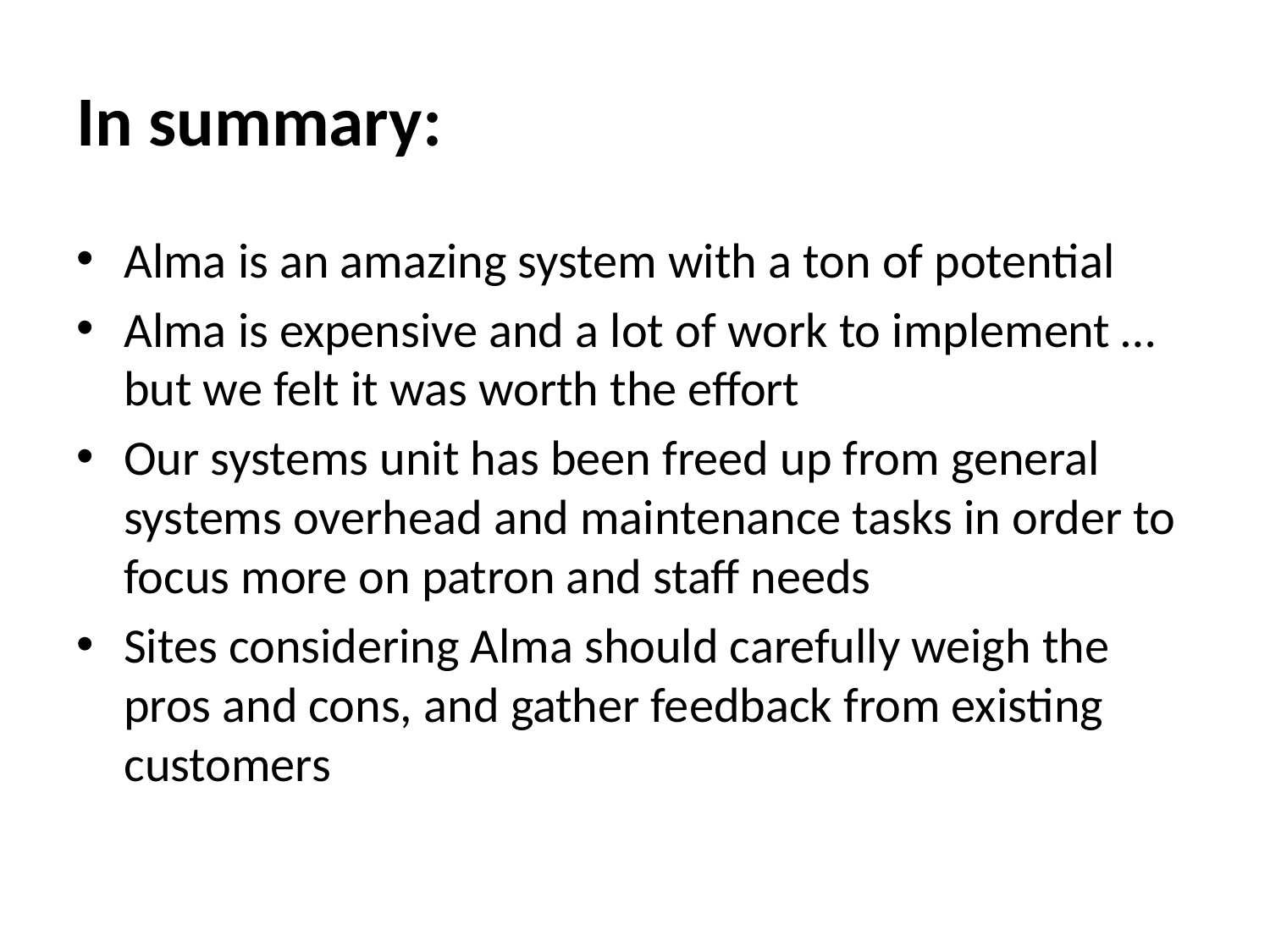

# In summary:
Alma is an amazing system with a ton of potential
Alma is expensive and a lot of work to implement … but we felt it was worth the effort
Our systems unit has been freed up from general systems overhead and maintenance tasks in order to focus more on patron and staff needs
Sites considering Alma should carefully weigh the pros and cons, and gather feedback from existing customers